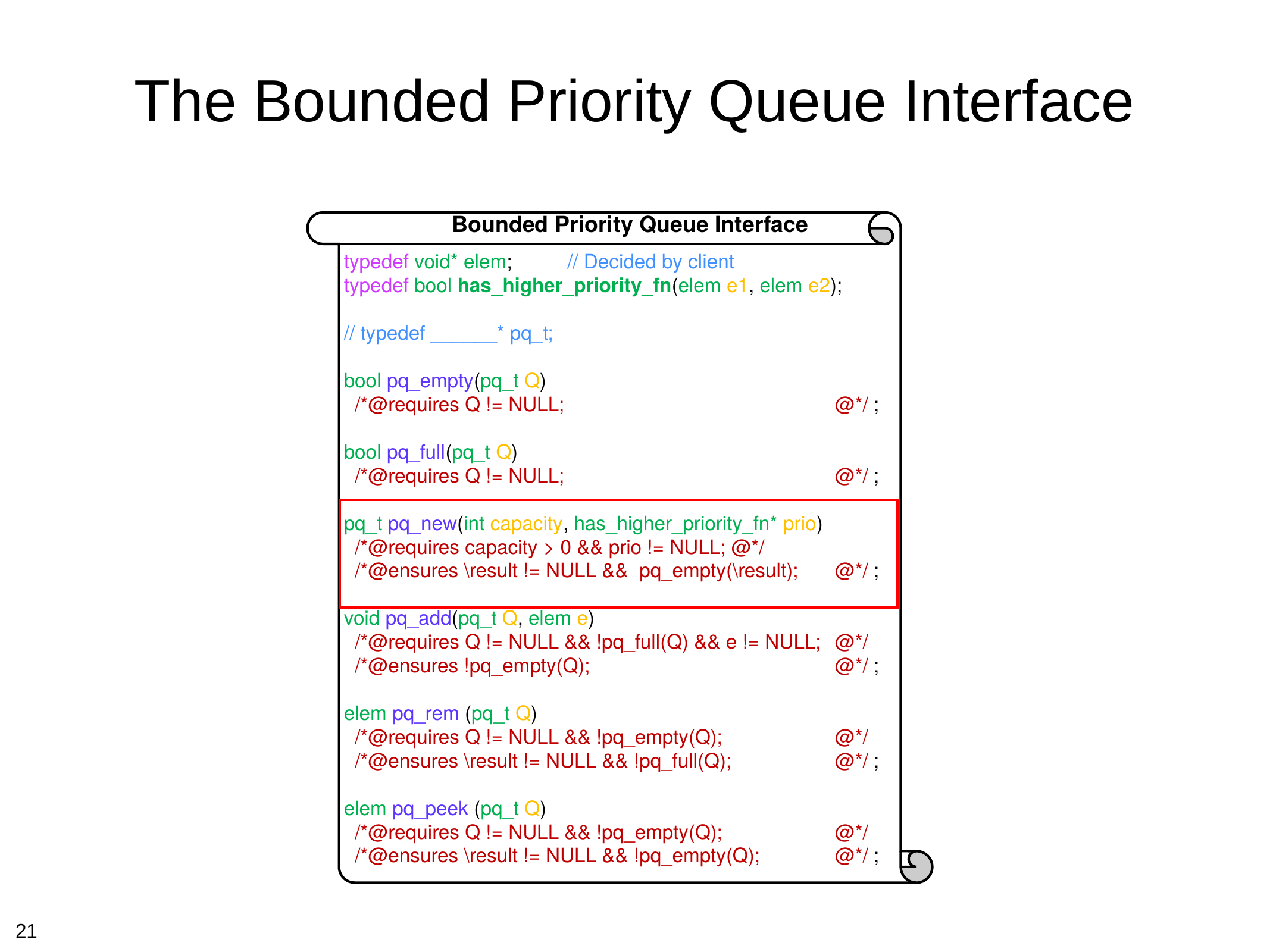

# The Bounded Priority Queue Interface
Bounded Priority Queue Interface
typedef void* elem;          // Decided by client
typedef bool has_higher_priority_fn(elem e1, elem e2);

// typedef ______* pq_t;

bool pq_empty(pq_t Q)
  /*@requires Q != NULL;	@*/ ;

bool pq_full(pq_t Q)
  /*@requires Q != NULL;	@*/ ;

pq_t pq_new(int capacity, has_higher_priority_fn* prio)
  /*@requires capacity > 0 && prio != NULL; @*/
  /*@ensures \result != NULL &&  pq_empty(\result);	@*/ ;

void pq_add(pq_t Q, elem e)
  /*@requires Q != NULL && !pq_full(Q) && e != NULL;	@*/
  /*@ensures !pq_empty(Q);	@*/ ;

elem pq_rem (pq_t Q)
  /*@requires Q != NULL && !pq_empty(Q);	@*/
  /*@ensures \result != NULL && !pq_full(Q);	@*/ ;

elem pq_peek (pq_t Q)
  /*@requires Q != NULL && !pq_empty(Q);	@*/
  /*@ensures \result != NULL && !pq_empty(Q);	@*/ ;

21